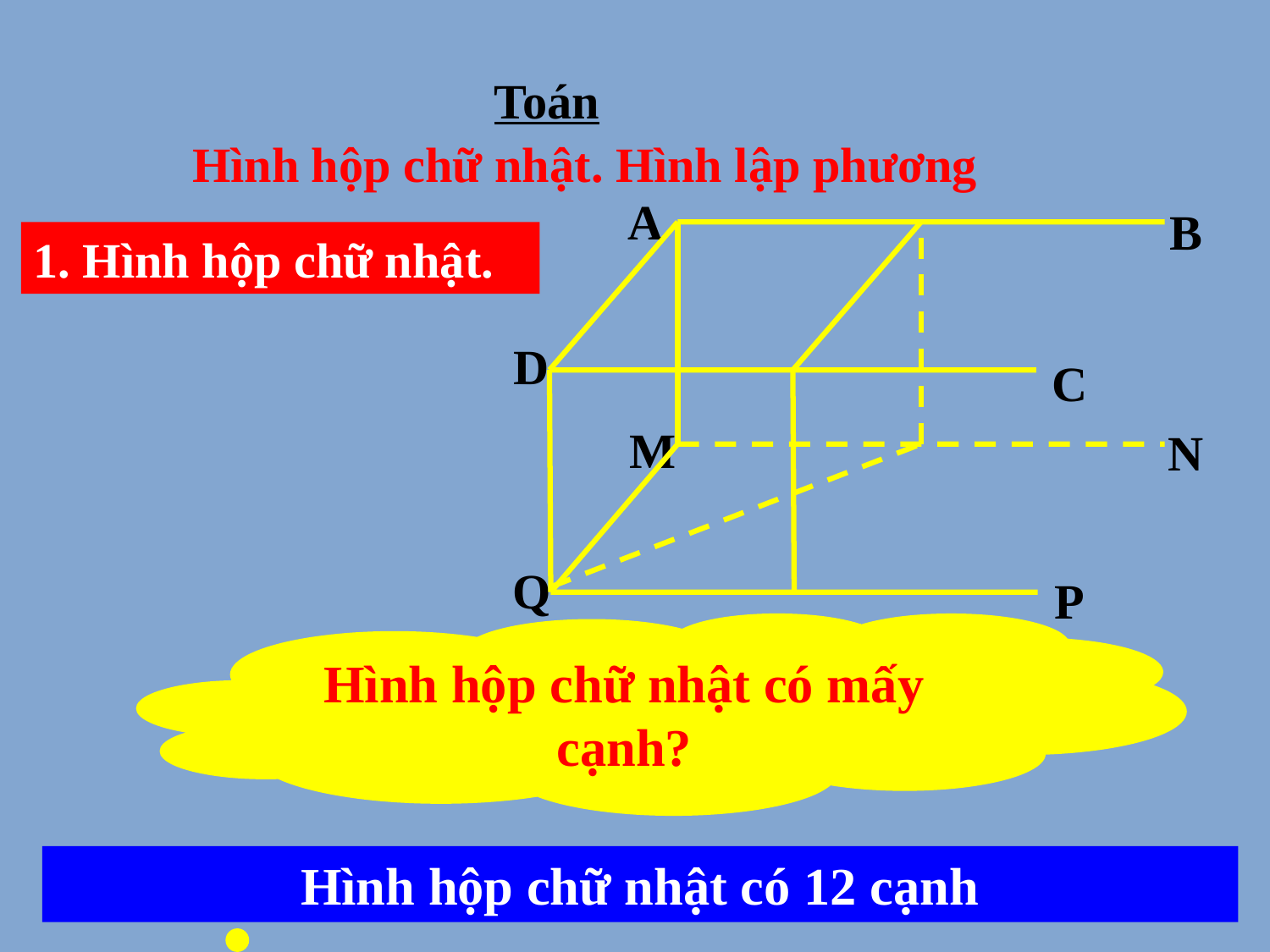

Toán
Hình hộp chữ nhật. Hình lập phương
A
B

1. Hình hộp chữ nhật.
D
C

M
N

Q
P

Hình hộp chữ nhật có mấy cạnh?
Hình hộp chữ nhật có 12 cạnh